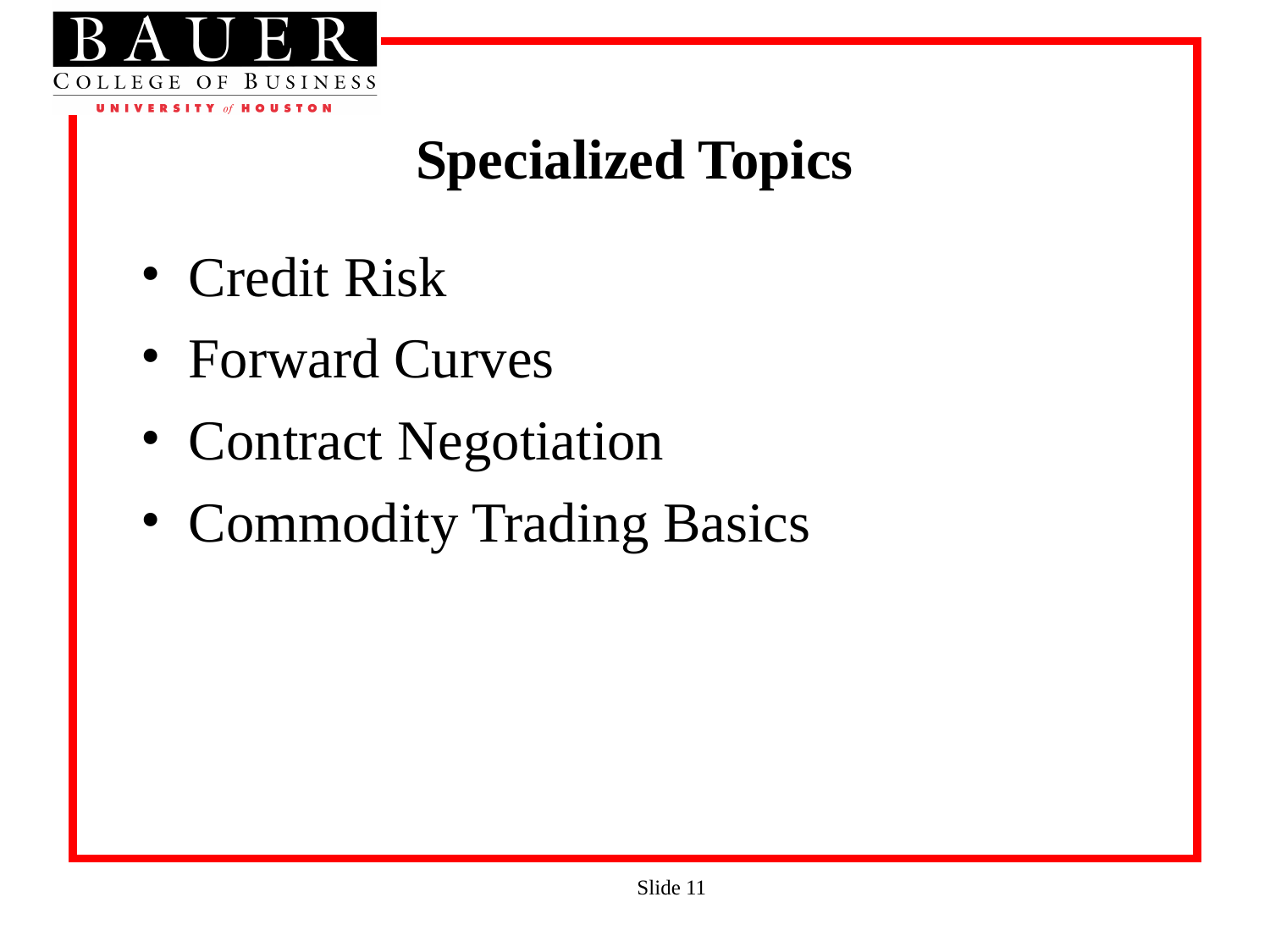

# Specialized Topics
Credit Risk
Forward Curves
Contract Negotiation
Commodity Trading Basics